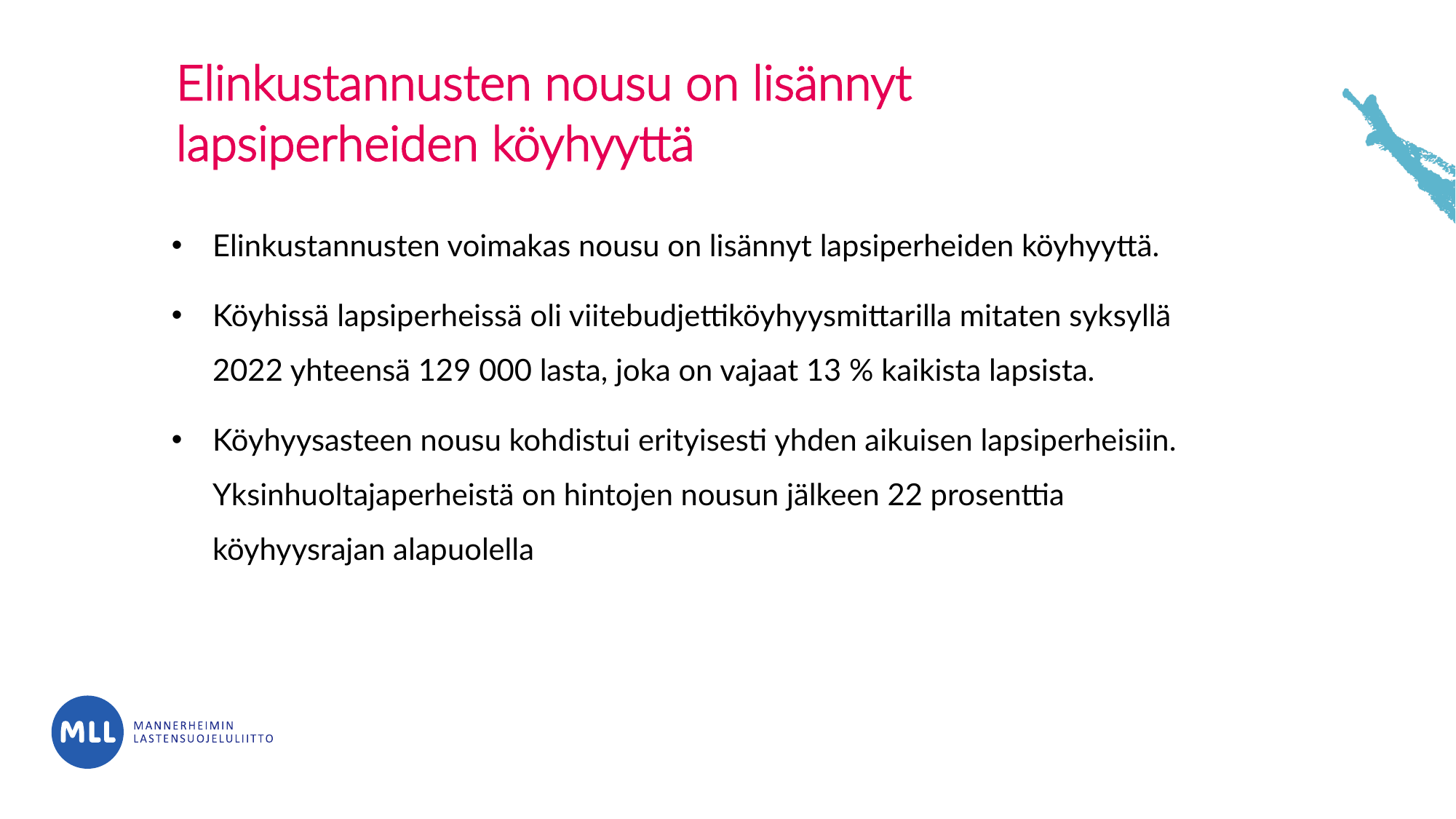

# Elinkustannusten nousu on lisännyt lapsiperheiden köyhyyttä
Elinkustannusten voimakas nousu on lisännyt lapsiperheiden köyhyyttä.
Köyhissä lapsiperheissä oli viitebudjettiköyhyysmittarilla mitaten syksyllä 2022 yhteensä 129 000 lasta, joka on vajaat 13 % kaikista lapsista.
Köyhyysasteen nousu kohdistui erityisesti yhden aikuisen lapsiperheisiin. Yksinhuoltajaperheistä on hintojen nousun jälkeen 22 prosenttia köyhyysrajan alapuolella